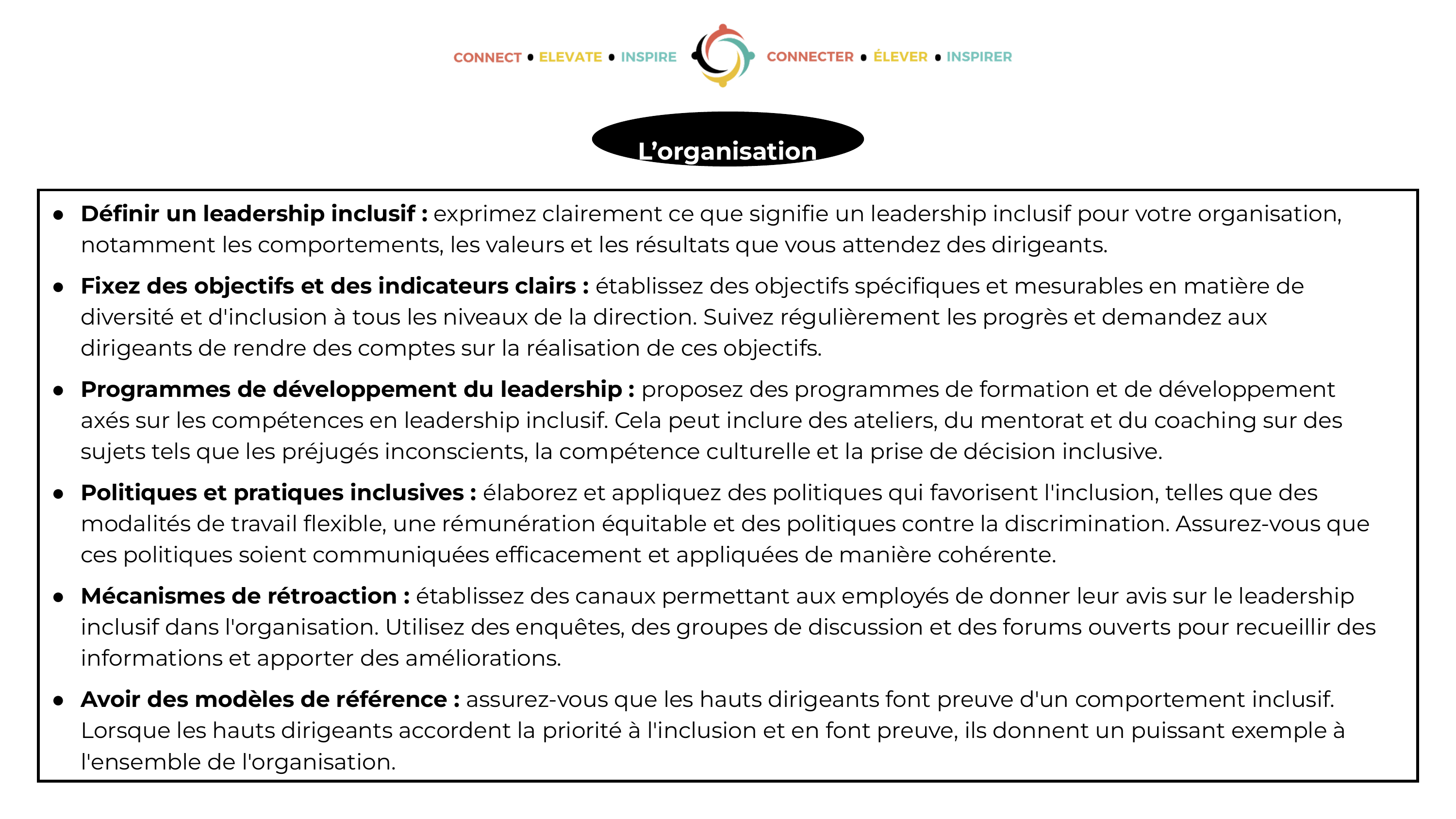

L’organisation
| Définir un leadership inclusif : exprimez clairement ce que signifie un leadership inclusif pour votre organisation, notamment les comportements, les valeurs et les résultats que vous attendez des dirigeants. Fixez des objectifs et des indicateurs clairs : établissez des objectifs spécifiques et mesurables en matière de diversité et d'inclusion à tous les niveaux de la direction. Suivez régulièrement les progrès et demandez aux dirigeants de rendre des comptes sur la réalisation de ces objectifs. Programmes de développement du leadership : proposez des programmes de formation et de développement axés sur les compétences en leadership inclusif. Cela peut inclure des ateliers, du mentorat et du coaching sur des sujets tels que les préjugés inconscients, la compétence culturelle et la prise de décision inclusive. Politiques et pratiques inclusives : élaborez et appliquez des politiques qui favorisent l'inclusion, telles que des modalités de travail flexible, une rémunération équitable et des politiques contre la discrimination. Assurez-vous que ces politiques soient communiquées efficacement et appliquées de manière cohérente. Mécanismes de rétroaction : établissez des canaux permettant aux employés de donner leur avis sur le leadership inclusif dans l'organisation. Utilisez des enquêtes, des groupes de discussion et des forums ouverts pour recueillir des informations et apporter des améliorations. Avoir des modèles de référence : assurez-vous que les hauts dirigeants font preuve d'un comportement inclusif. Lorsque les hauts dirigeants accordent la priorité à l'inclusion et en font preuve, ils donnent un puissant exemple à l'ensemble de l'organisation. |
| --- |